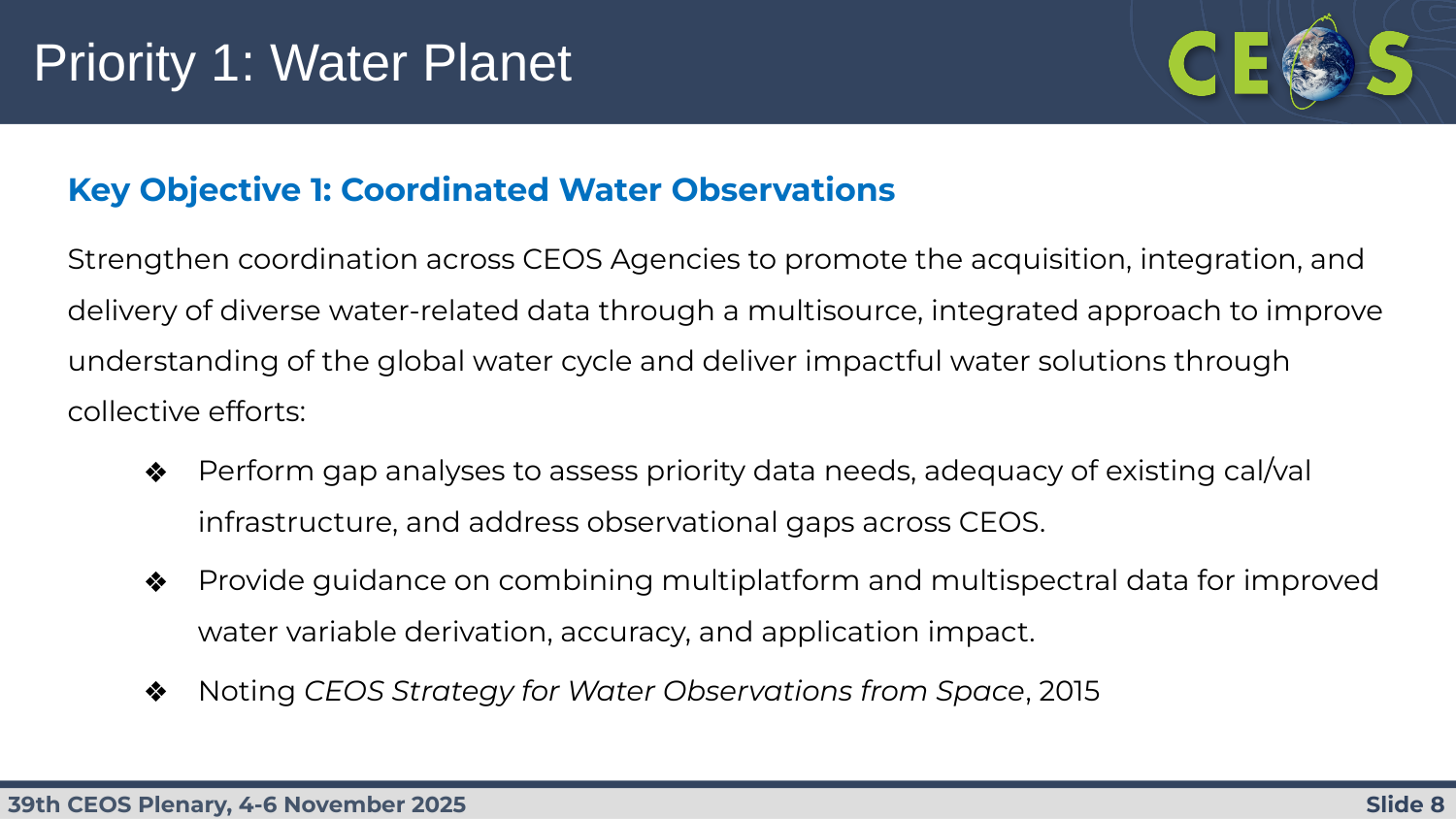

# Priority 1: Water Planet
Key Objective 1: Coordinated Water Observations
Strengthen coordination across CEOS Agencies to promote the acquisition, integration, and delivery of diverse water-related data through a multisource, integrated approach to improve understanding of the global water cycle and deliver impactful water solutions through collective efforts:
Perform gap analyses to assess priority data needs, adequacy of existing cal/val infrastructure, and address observational gaps across CEOS.
Provide guidance on combining multiplatform and multispectral data for improved water variable derivation, accuracy, and application impact.
Noting CEOS Strategy for Water Observations from Space, 2015